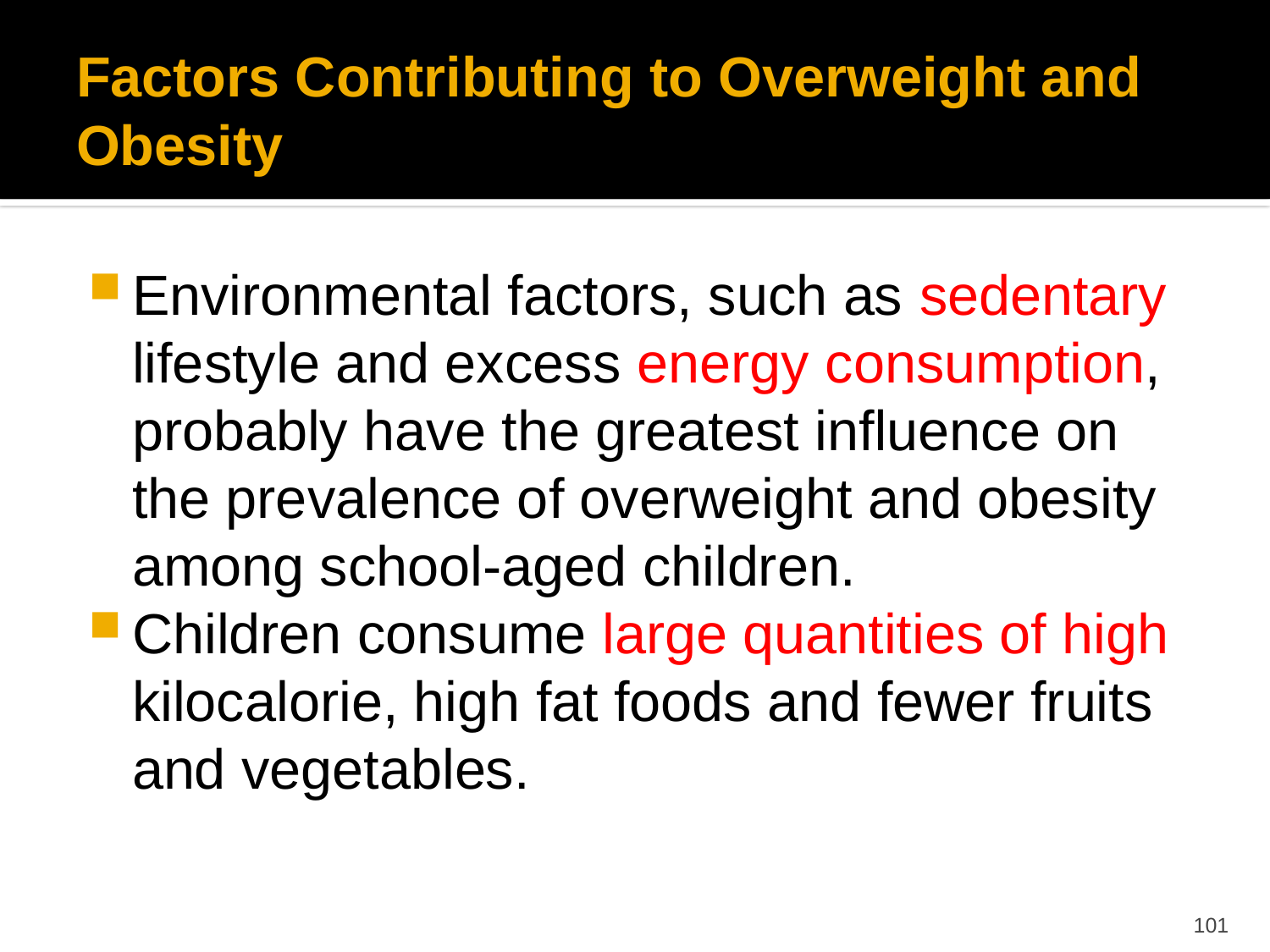

# Factors Contributing to Overweight and Obesity
Environmental factors, such as sedentary lifestyle and excess energy consumption, probably have the greatest inﬂuence on the prevalence of overweight and obesity among school-aged children.
Children consume large quantities of high kilocalorie, high fat foods and fewer fruits and vegetables.

101